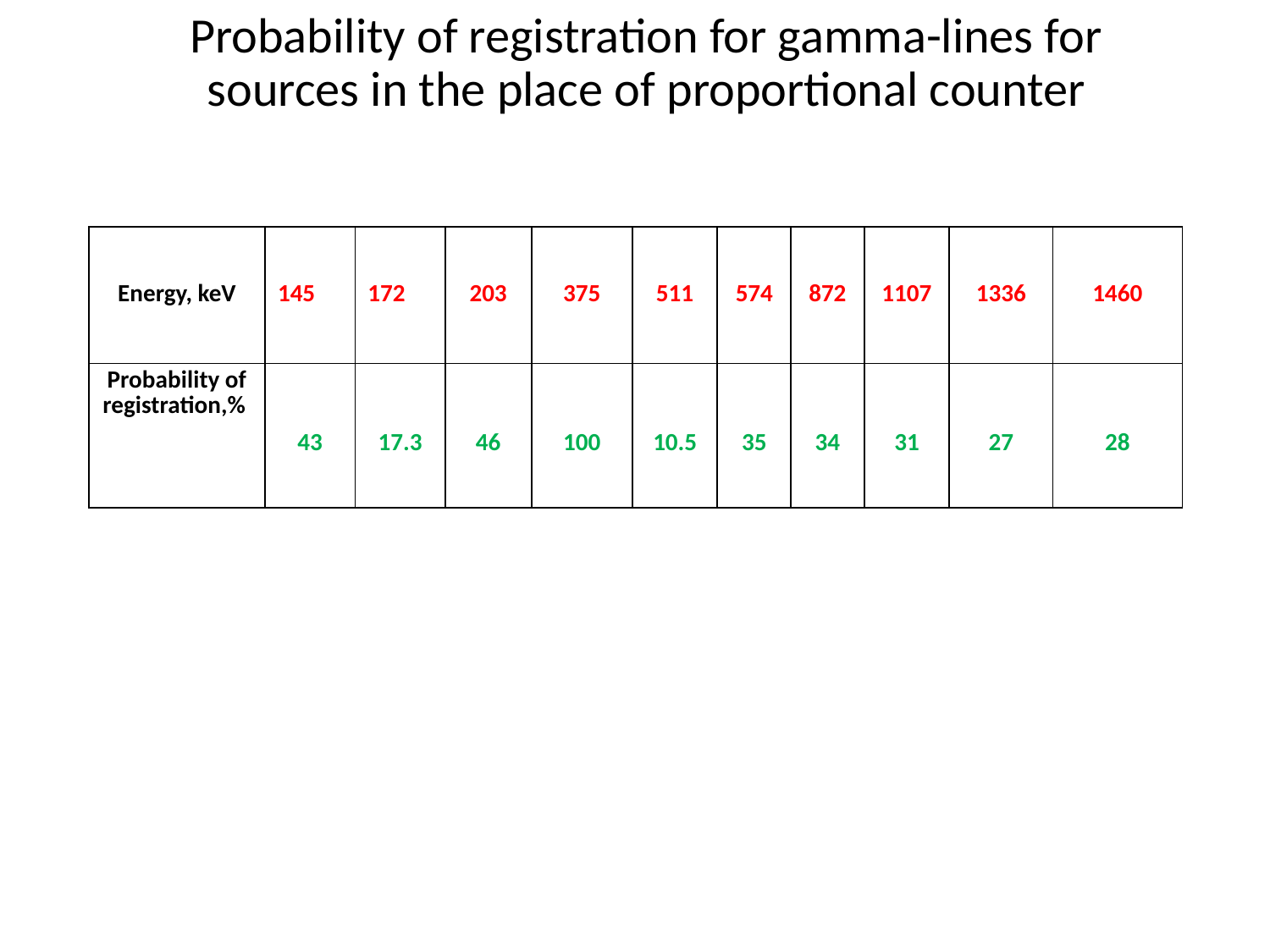

# Probability of registration for gamma-lines for sources in the place of proportional counter
| Energy, keV | 145 | 172 | 203 | 375 | 511 | 574 | 872 | 1107 | 1336 | 1460 |
| --- | --- | --- | --- | --- | --- | --- | --- | --- | --- | --- |
| Probability of registration,% |  |  |  |  |  |  |  |  |  |  |
|  | 43 | 17.3 | 46 | 100 | 10.5 | 35 | 34 | 31 | 27 | 28 |
|  |  |  |  |  |  |  |  |  |  |  |
|  |  |  |  |  |  |  |  |  |  |  |